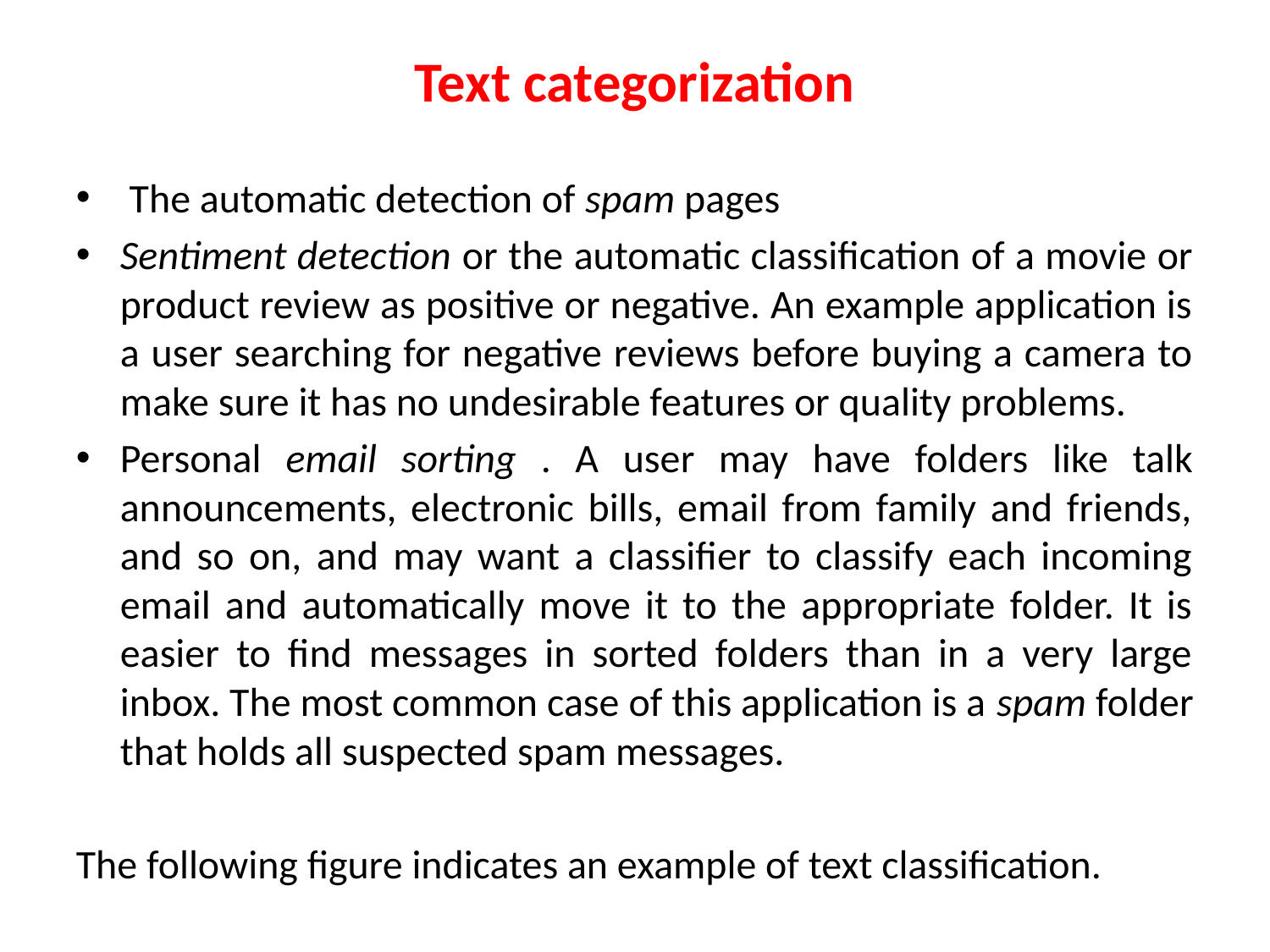

# Text categorization
 The automatic detection of spam pages
Sentiment detection or the automatic classification of a movie or product review as positive or negative. An example application is a user searching for negative reviews before buying a camera to make sure it has no undesirable features or quality problems.
Personal email sorting . A user may have folders like talk announcements, electronic bills, email from family and friends, and so on, and may want a classifier to classify each incoming email and automatically move it to the appropriate folder. It is easier to find messages in sorted folders than in a very large inbox. The most common case of this application is a spam folder that holds all suspected spam messages.

The following figure indicates an example of text classification.